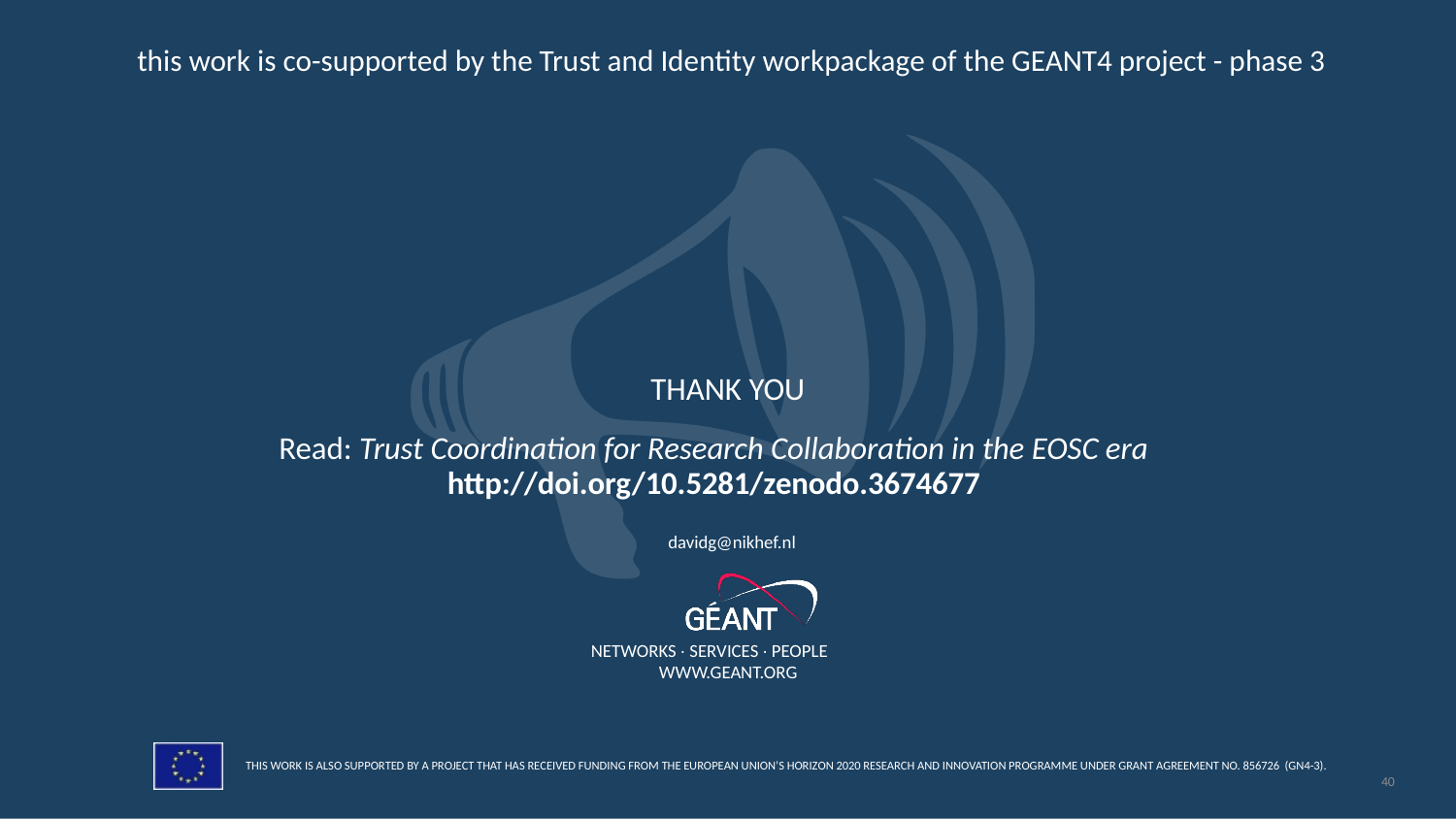

this work is co-supported by the Trust and Identity workpackage of the GEANT4 project - phase 3
Read: Trust Coordination for Research Collaboration in the EOSC era http://doi.org/10.5281/zenodo.3674677
davidg@nikhef.nl
40